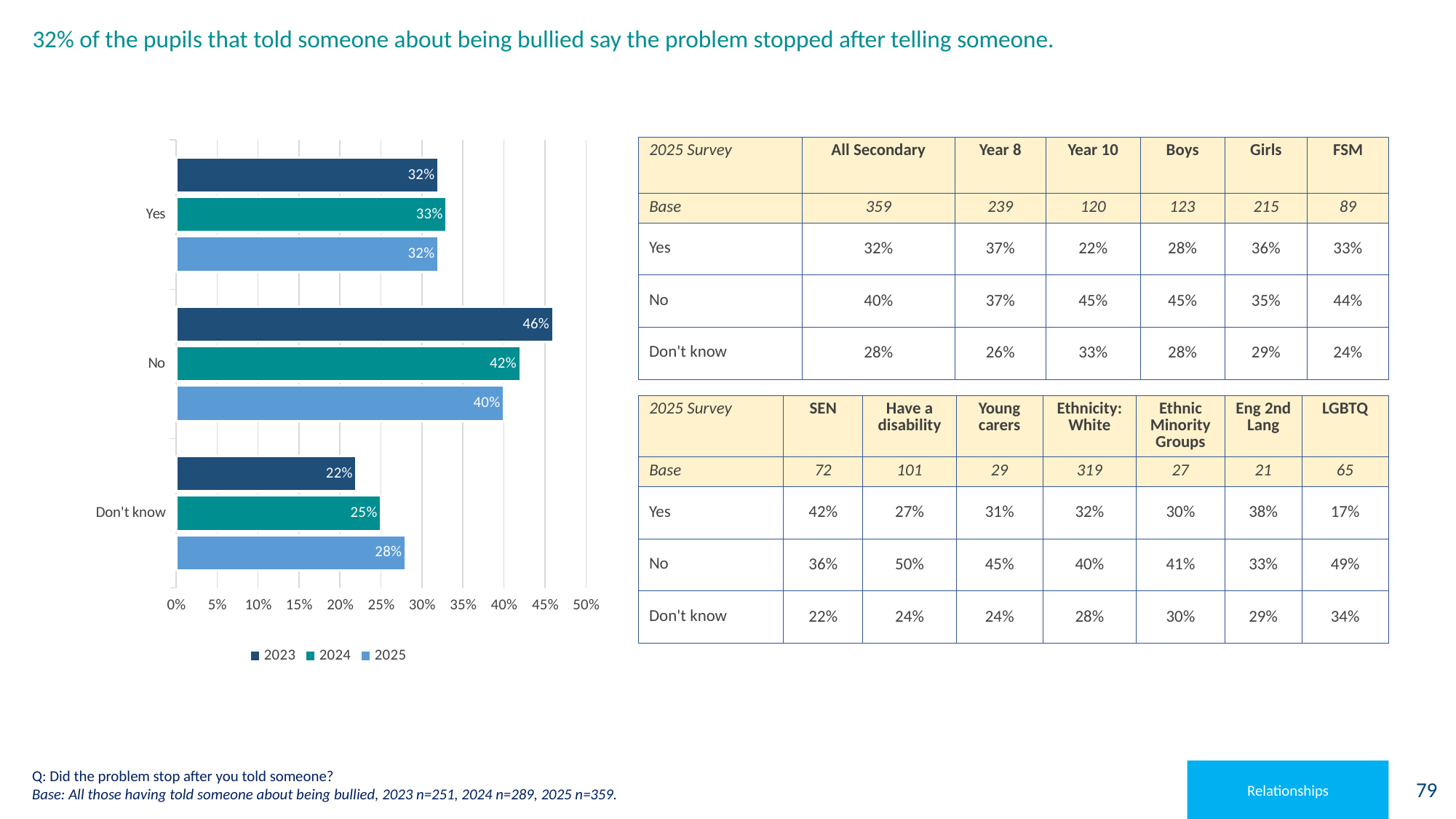

# 32% of the pupils that told someone about being bullied say the problem stopped after telling someone.

### Chart

| Category | 2025 | 2024 | 2023 |
|---|---|---|---|
| Don't know | 0.28 | 0.25 | 0.22 |
| No | 0.4 | 0.42 | 0.46 |
| Yes | 0.32 | 0.33 | 0.32 |
| 2025 Survey | All Secondary | Year 8 | Year 10 | Boys | Girls | FSM |
| --- | --- | --- | --- | --- | --- | --- |
| Base | 359 | 239 | 120 | 123 | 215 | 89 |
| Yes | 32% | 37% | 22% | 28% | 36% | 33% |
| No | 40% | 37% | 45% | 45% | 35% | 44% |
| Don't know | 28% | 26% | 33% | 28% | 29% | 24% |
| 2025 Survey | SEN | Have a disability | Young carers | Ethnicity: White | Ethnic Minority Groups | Eng 2nd Lang | LGBTQ |
| --- | --- | --- | --- | --- | --- | --- | --- |
| Base | 72 | 101 | 29 | 319 | 27 | 21 | 65 |
| Yes | 42% | 27% | 31% | 32% | 30% | 38% | 17% |
| No | 36% | 50% | 45% | 40% | 41% | 33% | 49% |
| Don't know | 22% | 24% | 24% | 28% | 30% | 29% | 34% |
Q: Did the problem stop after you told someone?
Base: All those having told someone about being bullied, 2023 n=251, 2024 n=289, 2025 n=359.
Relationships